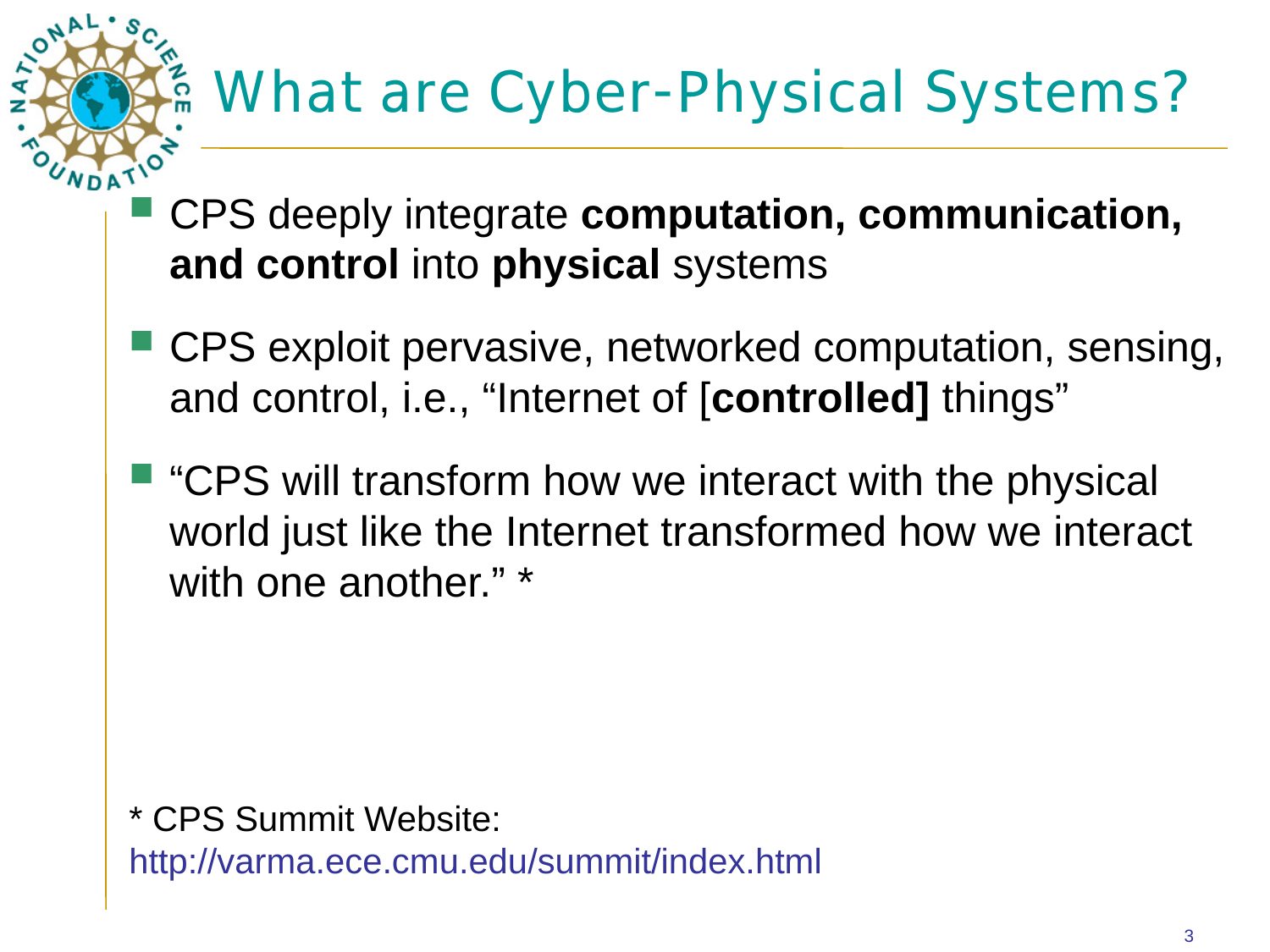

# What are Cyber-Physical Systems?
CPS deeply integrate computation, communication, and control into physical systems
CPS exploit pervasive, networked computation, sensing, and control, i.e., “Internet of [controlled] things”
“CPS will transform how we interact with the physical world just like the Internet transformed how we interact with one another.” *

* CPS Summit Website:
http://varma.ece.cmu.edu/summit/index.html
3